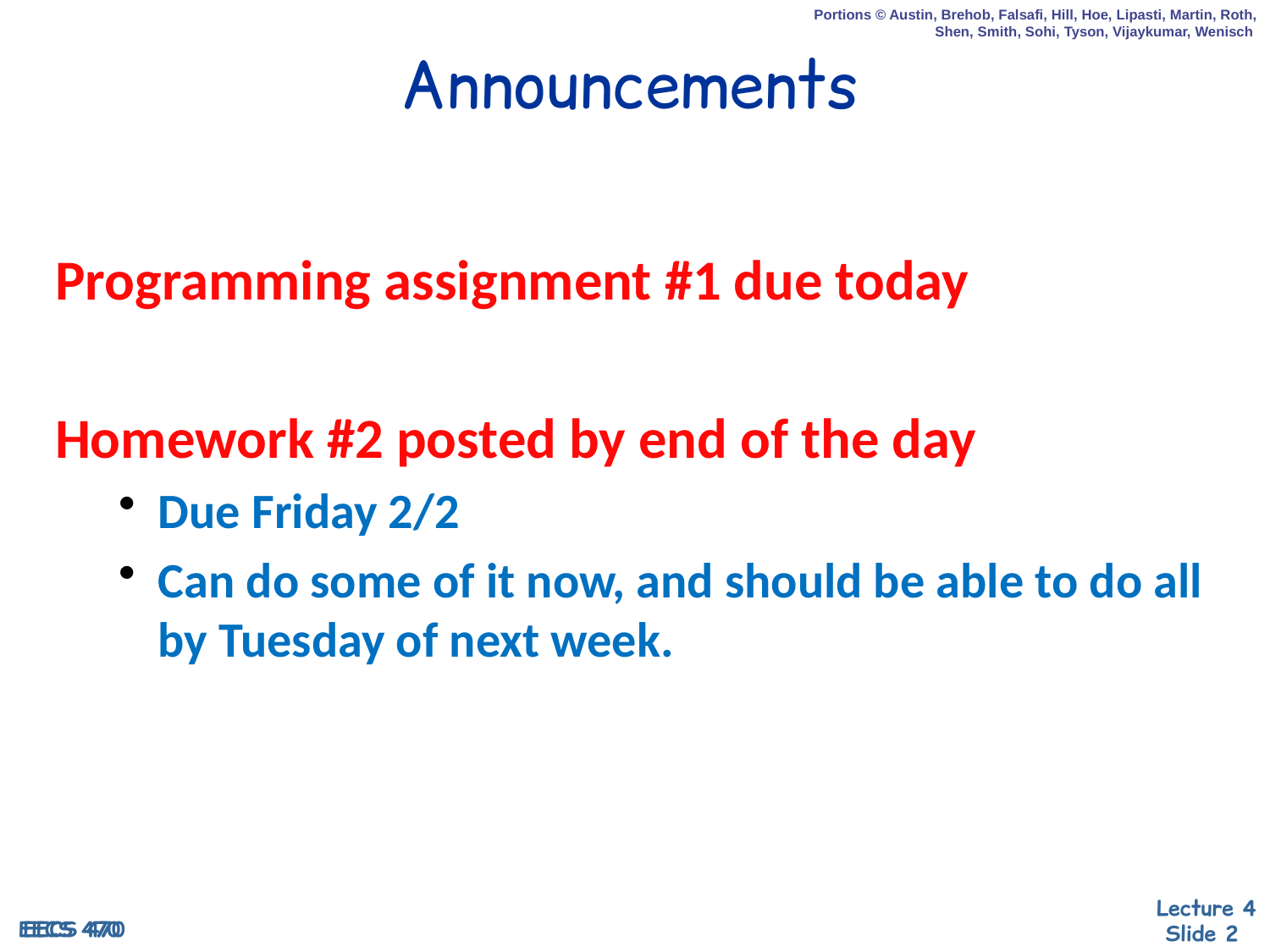

# Announcements

Programming assignment #1 due today

Homework #2 posted by end of the day
Due Friday 2/2
Can do some of it now, and should be able to do all by Tuesday of next week.